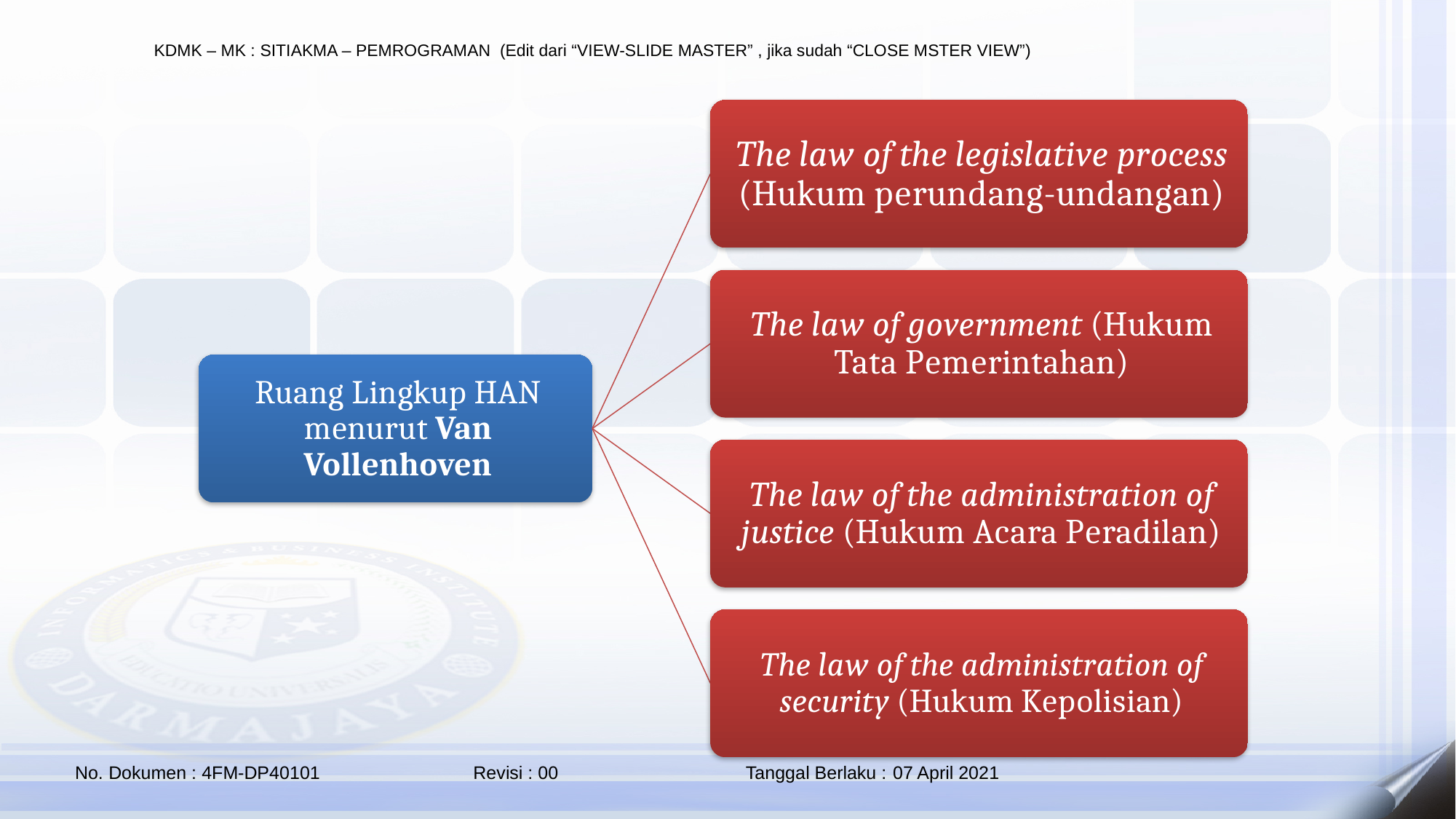

Ruang Lingkup HAN menurut Van Vollenhoven

The law of the legislative process (Hukum perundang-undangan)

The law of government (Hukum Tata Pemerintahan)

The law of the administration of justice (Hukum Acara Peradilan)

The law of the administration of security (Hukum Kepolisian)